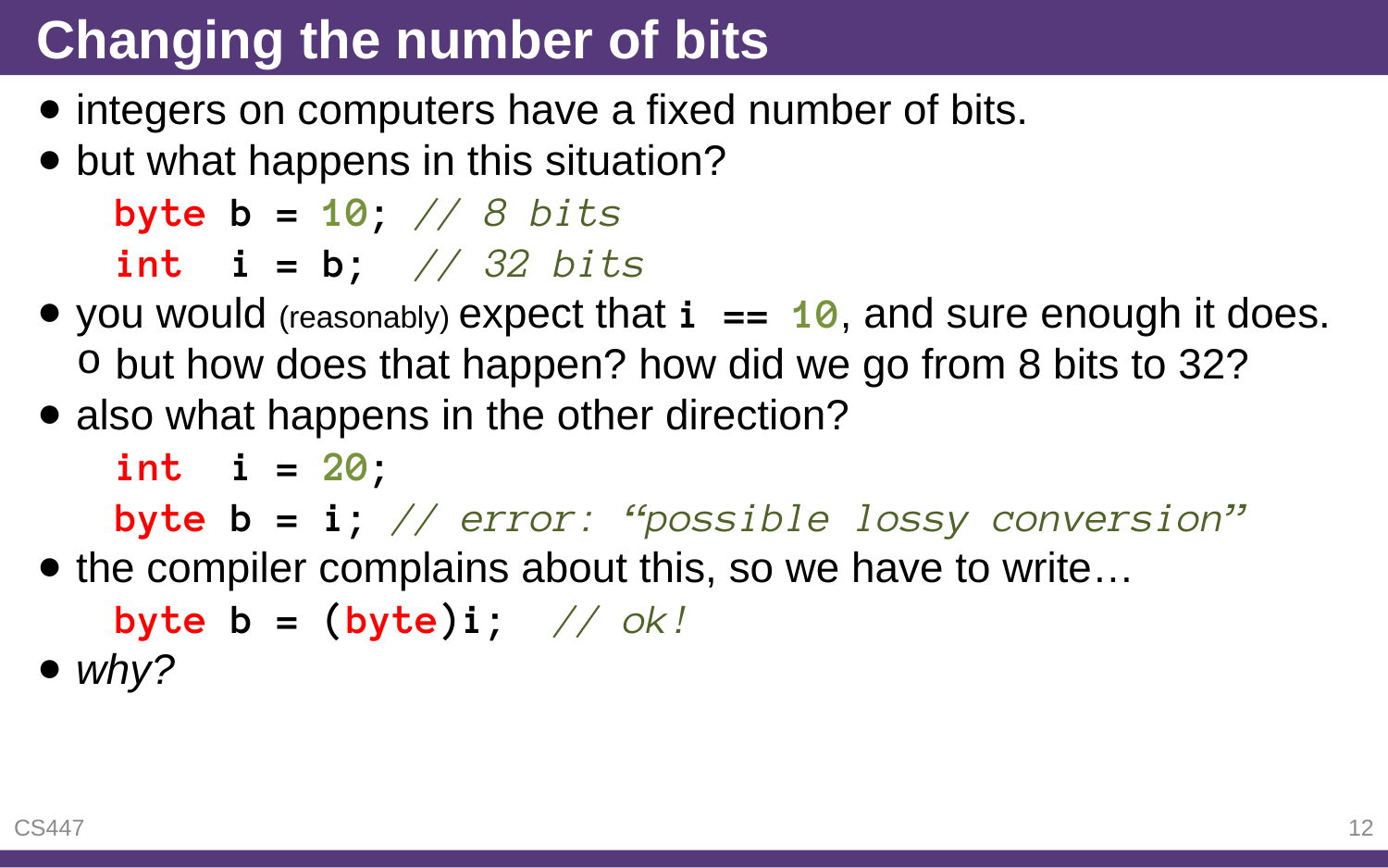

# Changing the number of bits
integers on computers have a fixed number of bits.
but what happens in this situation?
byte b = 10; // 8 bits
int  i = b;  // 32 bits
you would (reasonably) expect that i == 10, and sure enough it does.
but how does that happen? how did we go from 8 bits to 32?
also what happens in the other direction?
int  i = 20;
byte b = i; // error: “possible lossy conversion”
the compiler complains about this, so we have to write…
byte b = (byte)i;  // ok!
why?
CS447
12